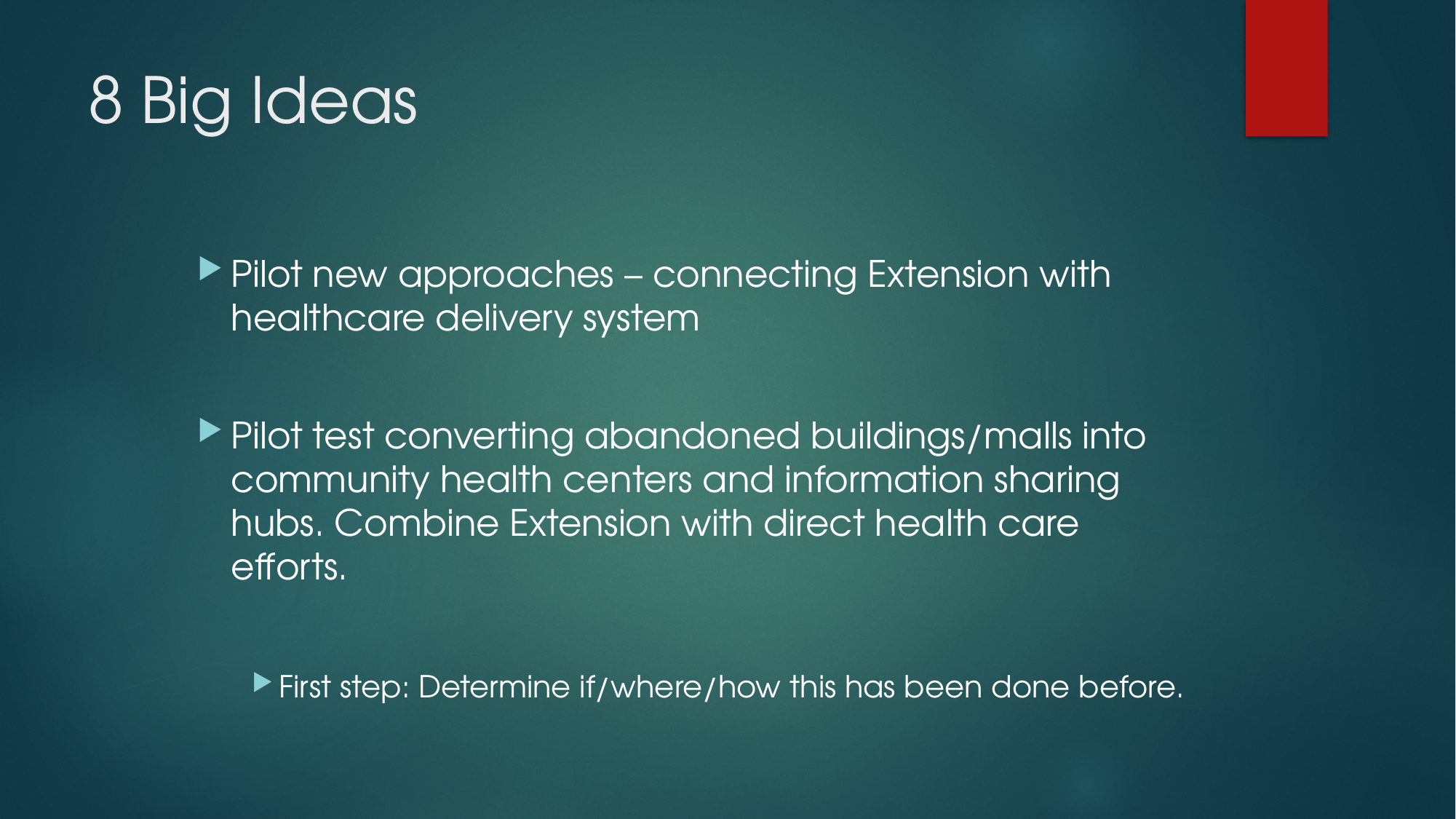

# 8 Big Ideas
Pilot new approaches – connecting Extension with healthcare delivery system

Pilot test converting abandoned buildings/malls into community health centers and information sharing hubs. Combine Extension with direct health care efforts.

First step: Determine if/where/how this has been done before.